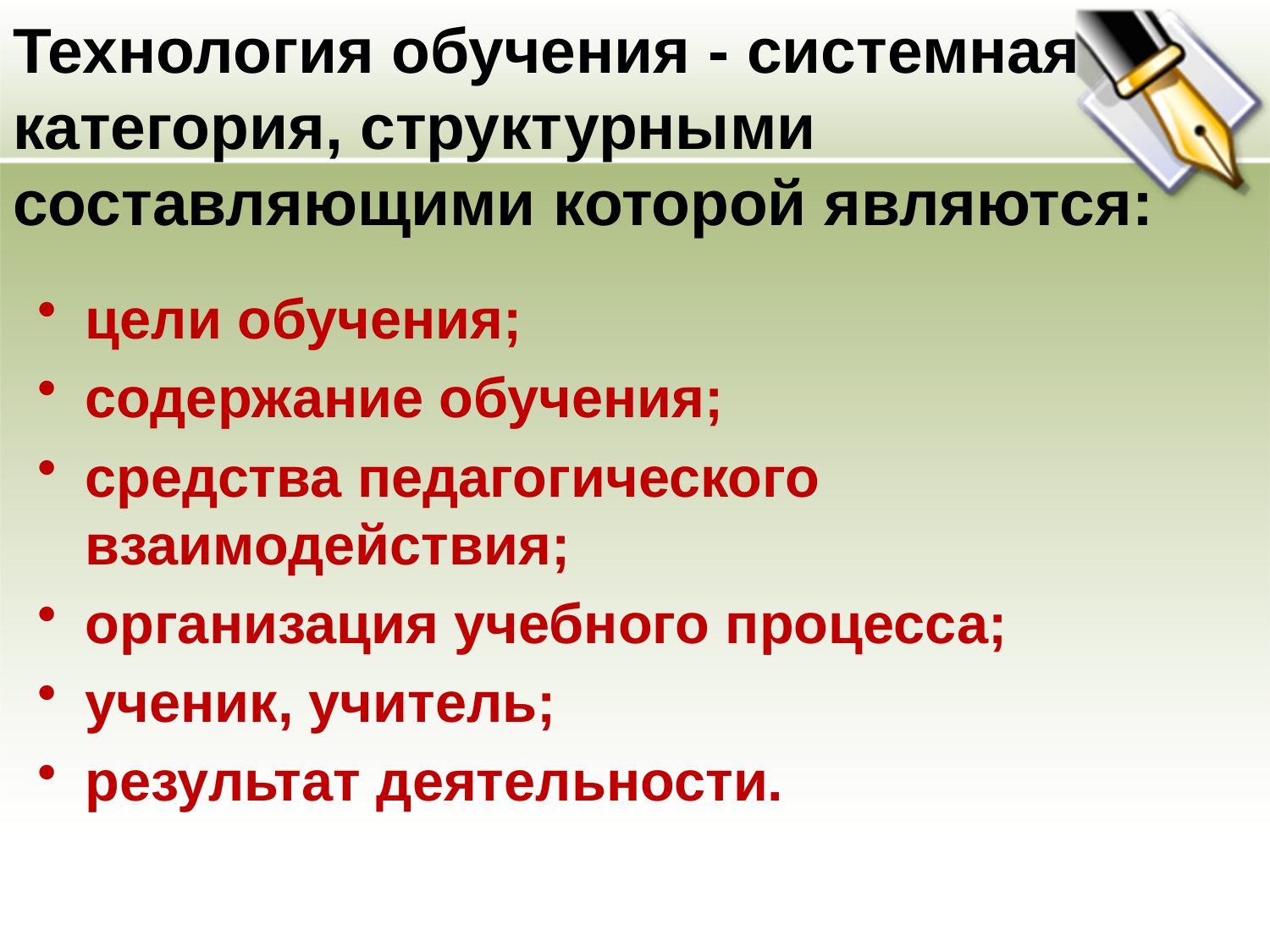

# Технология обучения - системная категория, структурными составляющими которой являются:
цели обучения;
содержание обучения;
средства педагогического взаимодействия;
организация учебного процесса;
ученик, учитель;
результат деятельности.